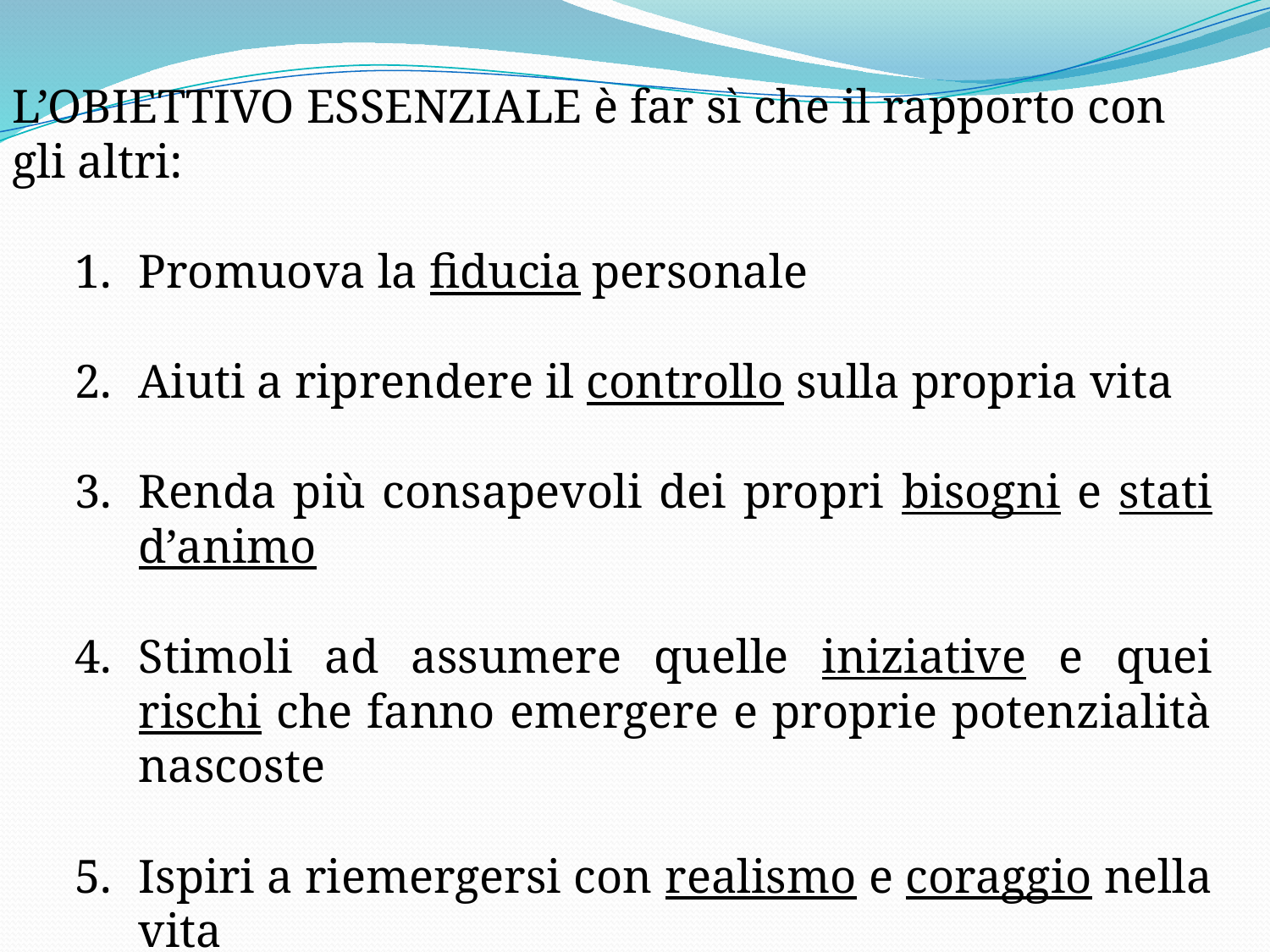

L’OBIETTIVO ESSENZIALE è far sì che il rapporto con gli altri:

Promuova la fiducia personale

Aiuti a riprendere il controllo sulla propria vita

Renda più consapevoli dei propri bisogni e stati d’animo

Stimoli ad assumere quelle iniziative e quei rischi che fanno emergere e proprie potenzialità nascoste

Ispiri a riemergersi con realismo e coraggio nella vita